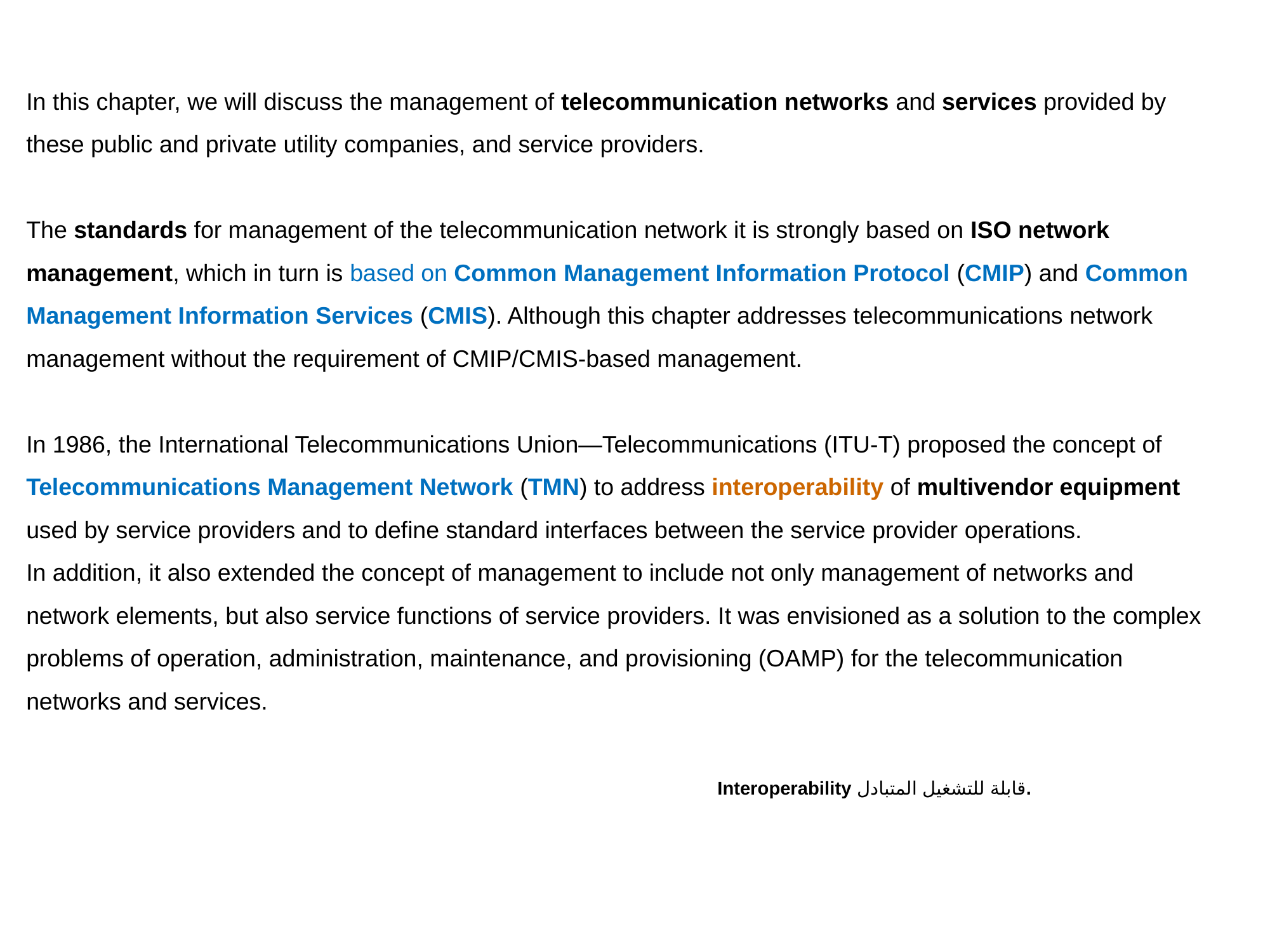

In this chapter, we will discuss the management of telecommunication networks and services provided by these public and private utility companies, and service providers.

The standards for management of the telecommunication network it is strongly based on ISO network management, which in turn is based on Common Management Information Protocol (CMIP) and Common Management Information Services (CMIS). Although this chapter addresses telecommunications network management without the requirement of CMIP/CMIS-based management.

In 1986, the International Telecommunications Union—Telecommunications (ITU-T) proposed the concept of Telecommunications Management Network (TMN) to address interoperability of multivendor equipment used by service providers and to define standard interfaces between the service provider operations.
In addition, it also extended the concept of management to include not only management of networks and network elements, but also service functions of service providers. It was envisioned as a solution to the complex problems of operation, administration, maintenance, and provisioning (OAMP) for the telecommunication networks and services.
Interoperability قابلة للتشغيل المتبادل.